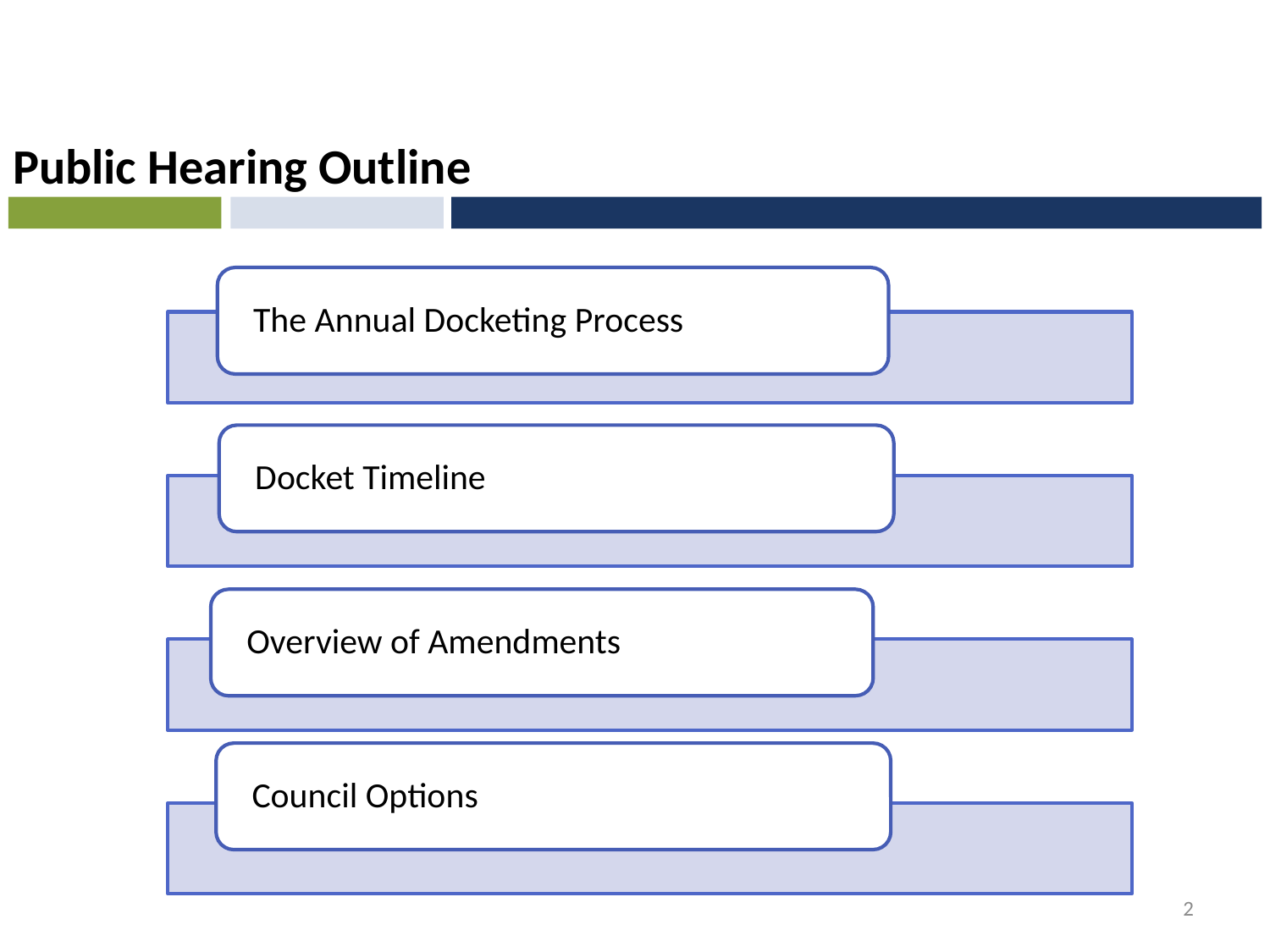

Public Hearing Outline

The Annual Docketing Process
Docket Timeline
Overview of Amendments
Council Options

2